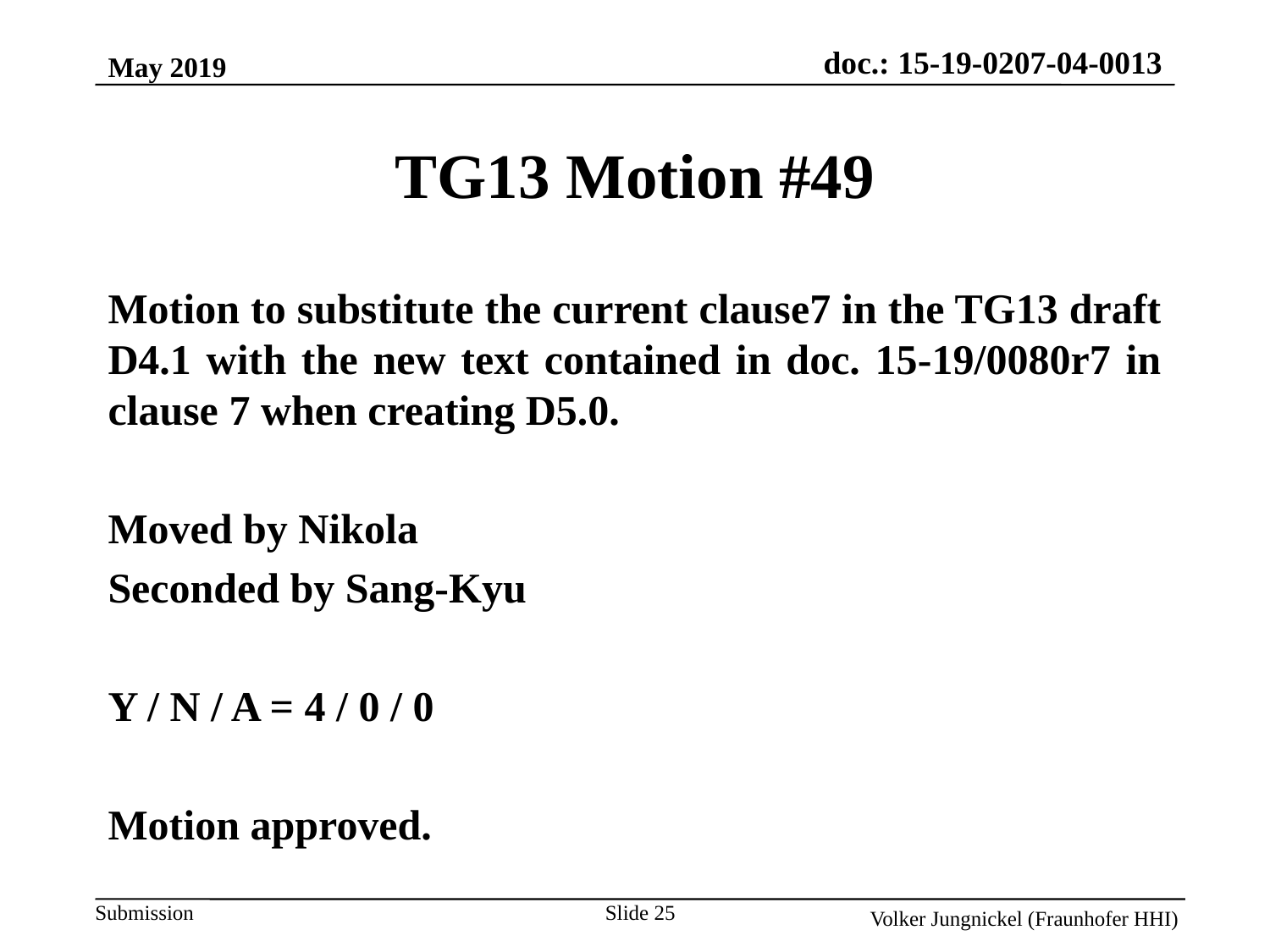

May 2019
TG13 Motion #49
Motion to substitute the current clause7 in the TG13 draft D4.1 with the new text contained in doc. 15-19/0080r7 in clause 7 when creating D5.0.

Moved by Nikola
Seconded by Sang-Kyu

Y / N / A = 4 / 0 / 0

Motion approved.

Slide 25
Volker Jungnickel (Fraunhofer HHI)